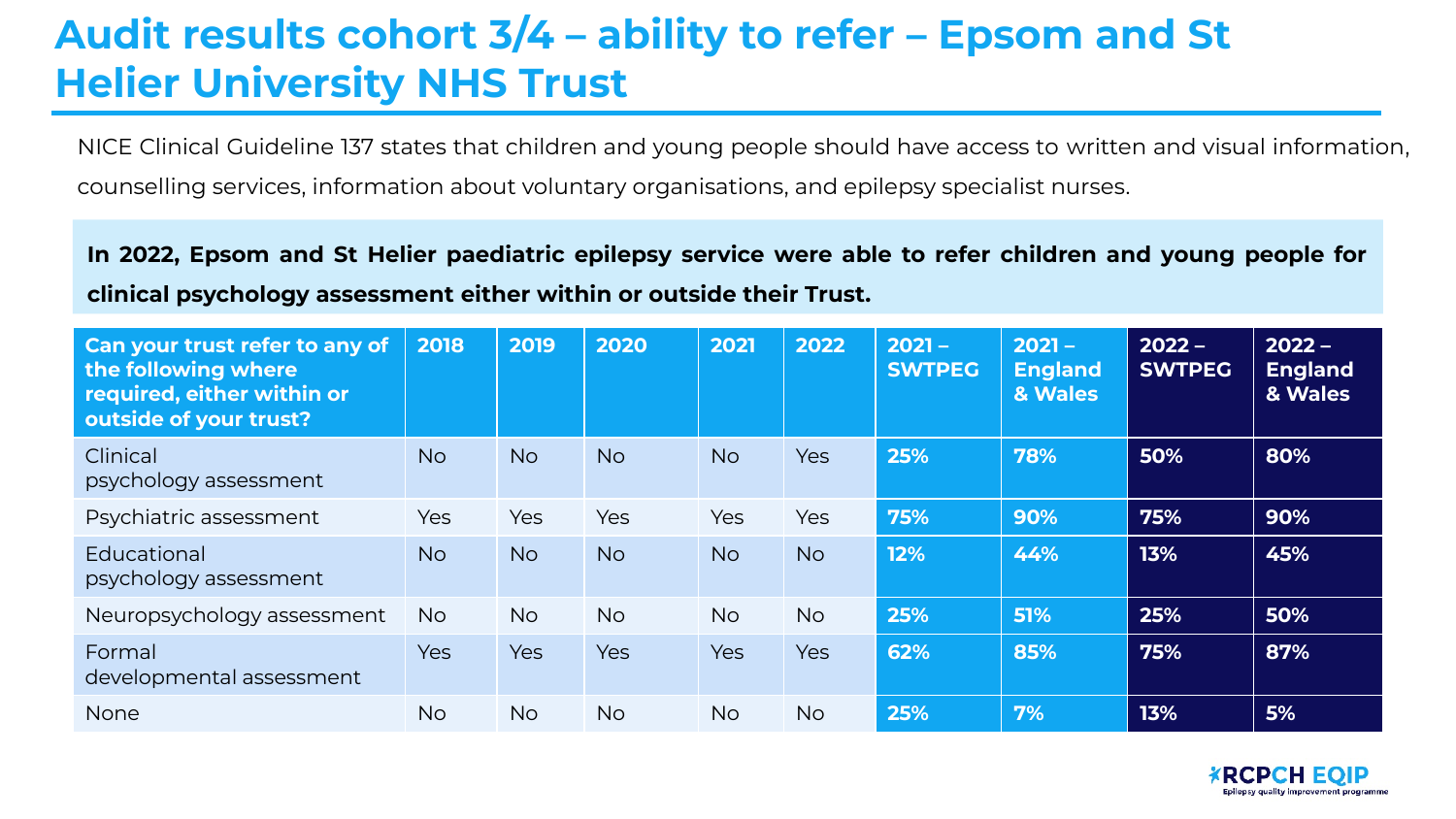

# Audit results cohort 3/4 – ability to refer ​– Epsom and St Helier University NHS Trust
NICE Clinical Guideline 137 states that children and young people should have access to​ written and visual information​, counselling services​, information about voluntary organisations​, and epilepsy specialist nurses​.
In 2022, Epsom and St Helier paediatric epilepsy service were able to refer children and young people for clinical psychology assessment​ either within or outside their Trust.​
| Can your trust refer to any of the following where required, either within or outside of your trust?​ | 2018​ | 2019​ | 2020​ | 2021​ | 2022​ | 2021 –SWTPEG​ | 2021 – England & Wales​ | 2022 –SWTPEG​ | 2022 – England & Wales​ |
| --- | --- | --- | --- | --- | --- | --- | --- | --- | --- |
| Clinical psychology assessment​ | No​ | No​ | No​ | No​ | Yes​ | 25%​ | 78%​ | 50%​ | 80%​ |
| Psychiatric assessment​ | Yes​ | Yes​ | Yes​ | Yes​ | Yes​ | 75%​ | 90%​ | 75%​ | 90%​ |
| Educational psychology assessment​ | No​ | No​ | No​ | No​ | No​ | 12%​ | 44%​ | 13%​ | 45%​ |
| Neuropsychology assessment​ | No​ | No​ | No​ | No​ | No​ | 25%​ | 51%​ | 25%​ | 50%​ |
| Formal developmental assessment​ | Yes​ | Yes​ | Yes​ | Yes​ | Yes​ | 62%​ | 85%​ | 75%​ | 87%​ |
| None​ | No​ | No​ | No​ | No​ | No​ | 25%​ | 7%​ | 13%​ | 5%​ |